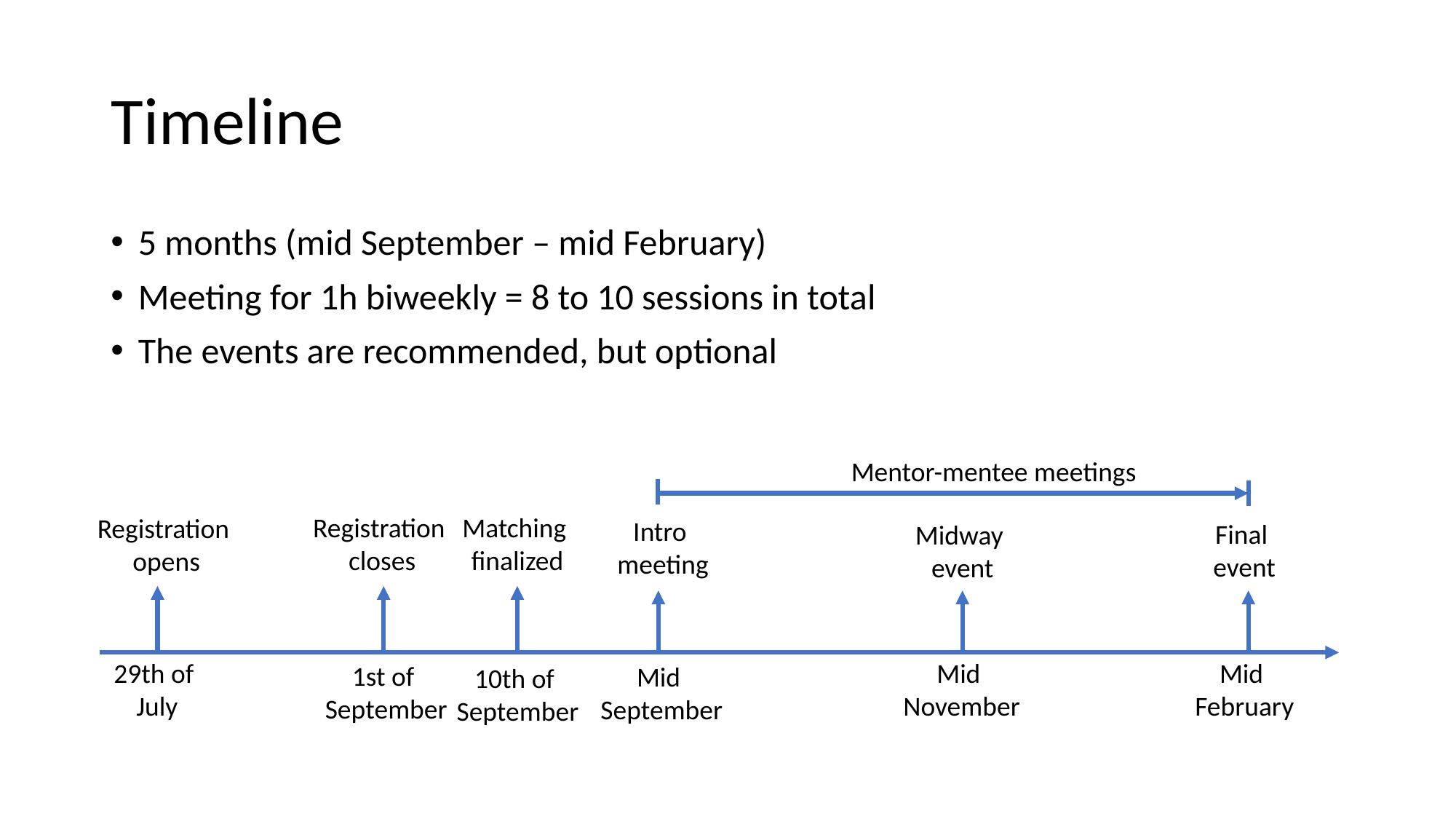

# Timeline
5 months (mid September – mid February)
Meeting for 1h biweekly = 8 to 10 sessions in total
The events are recommended, but optional
Mentor-mentee meetings
Matching
finalized
Registration
 closes
Registration
opens
Intro
meeting
Final
event
Midway
event
29th of
July
Mid
November
Mid
February
1st of
September
Mid
September
10th of
September